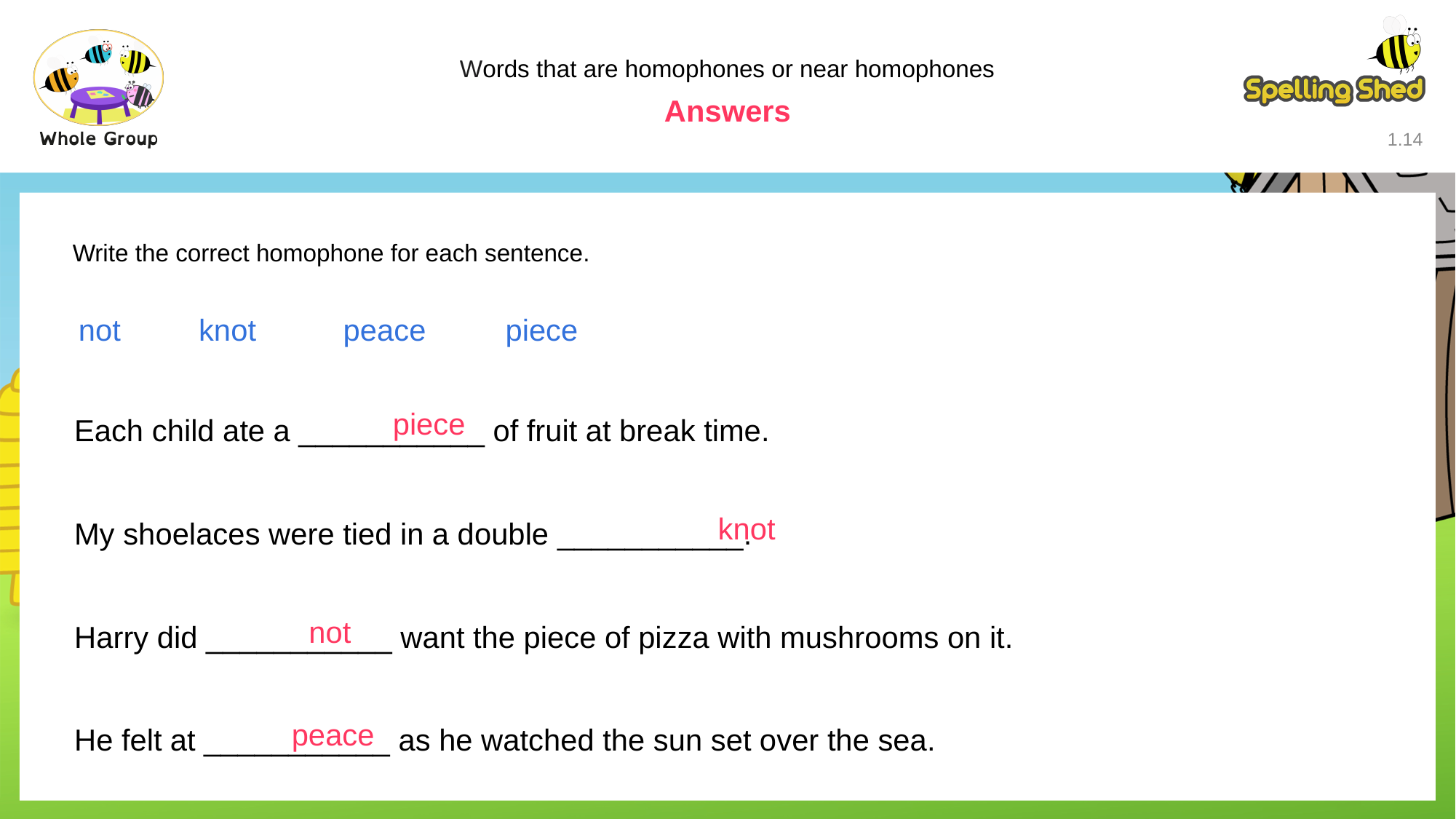

Words that are homophones or near homophones
Answers
1.14
Write the correct homophone for each sentence.
not
knot
peace
piece
piece
Each child ate a ___________ of fruit at break time.
knot
My shoelaces were tied in a double ___________.
not
Harry did ___________ want the piece of pizza with mushrooms on it.
peace
He felt at ___________ as he watched the sun set over the sea.